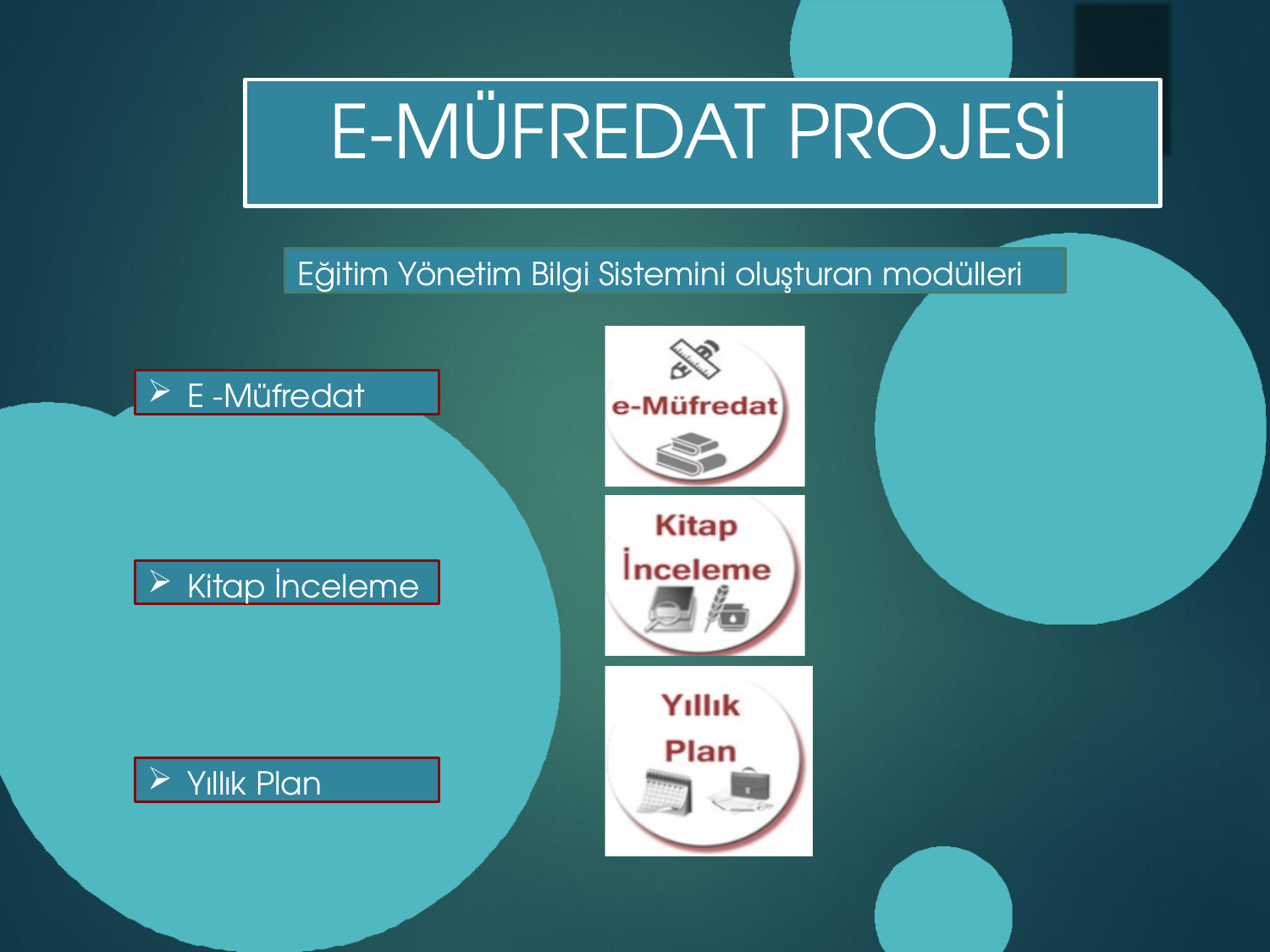

# E-MÜFREDAT PROJESİ
Eğitim Yönetim Bilgi Sistemini oluşturan modülleri

E -Müfredat

Kitap İnceleme

Yıllık Plan